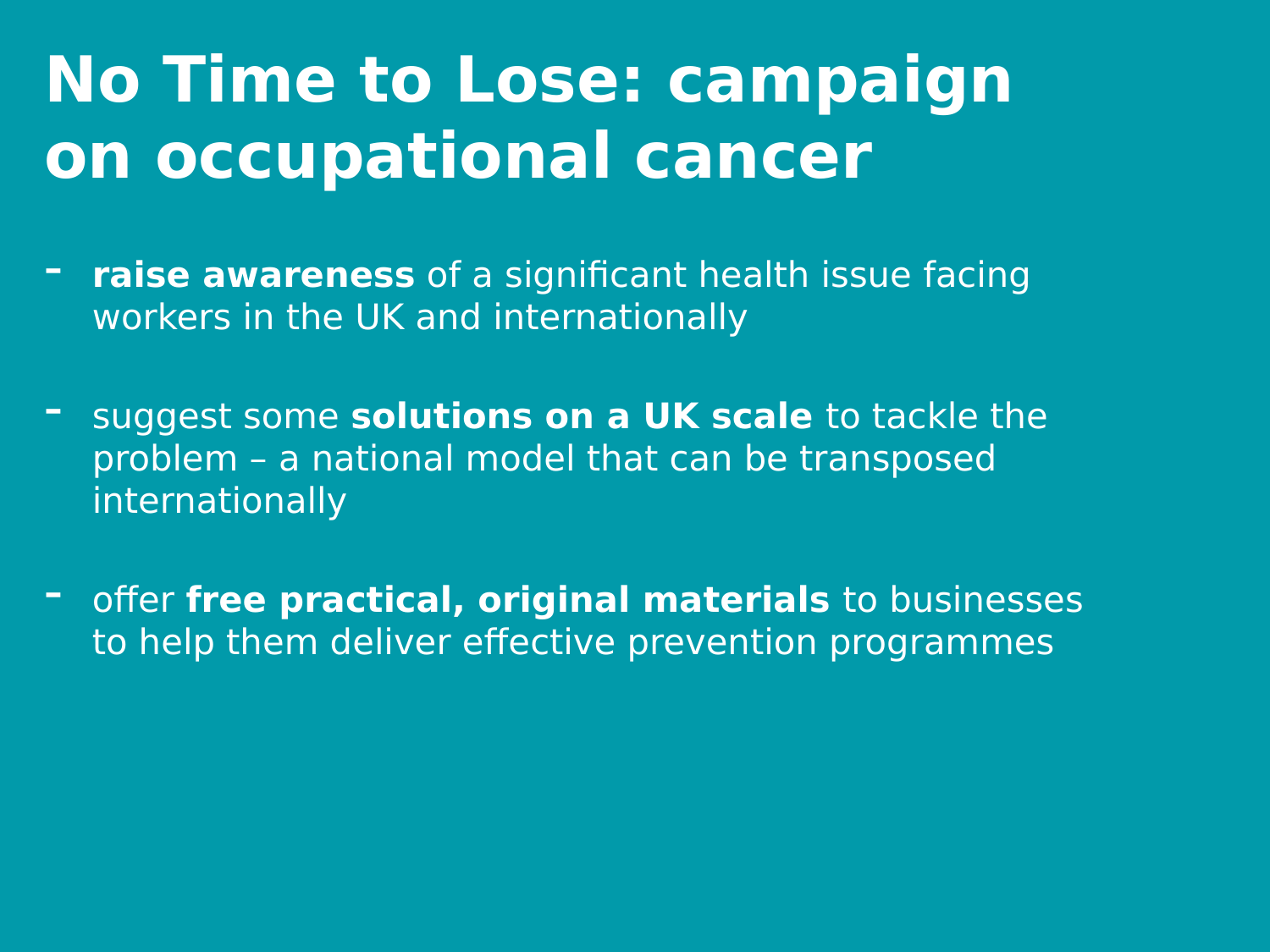

No Time to Lose: campaign on occupational cancer
raise awareness of a significant health issue facing workers in the UK and internationally

suggest some solutions on a UK scale to tackle the problem – a national model that can be transposed internationally

offer free practical, original materials to businesses to help them deliver effective prevention programmes